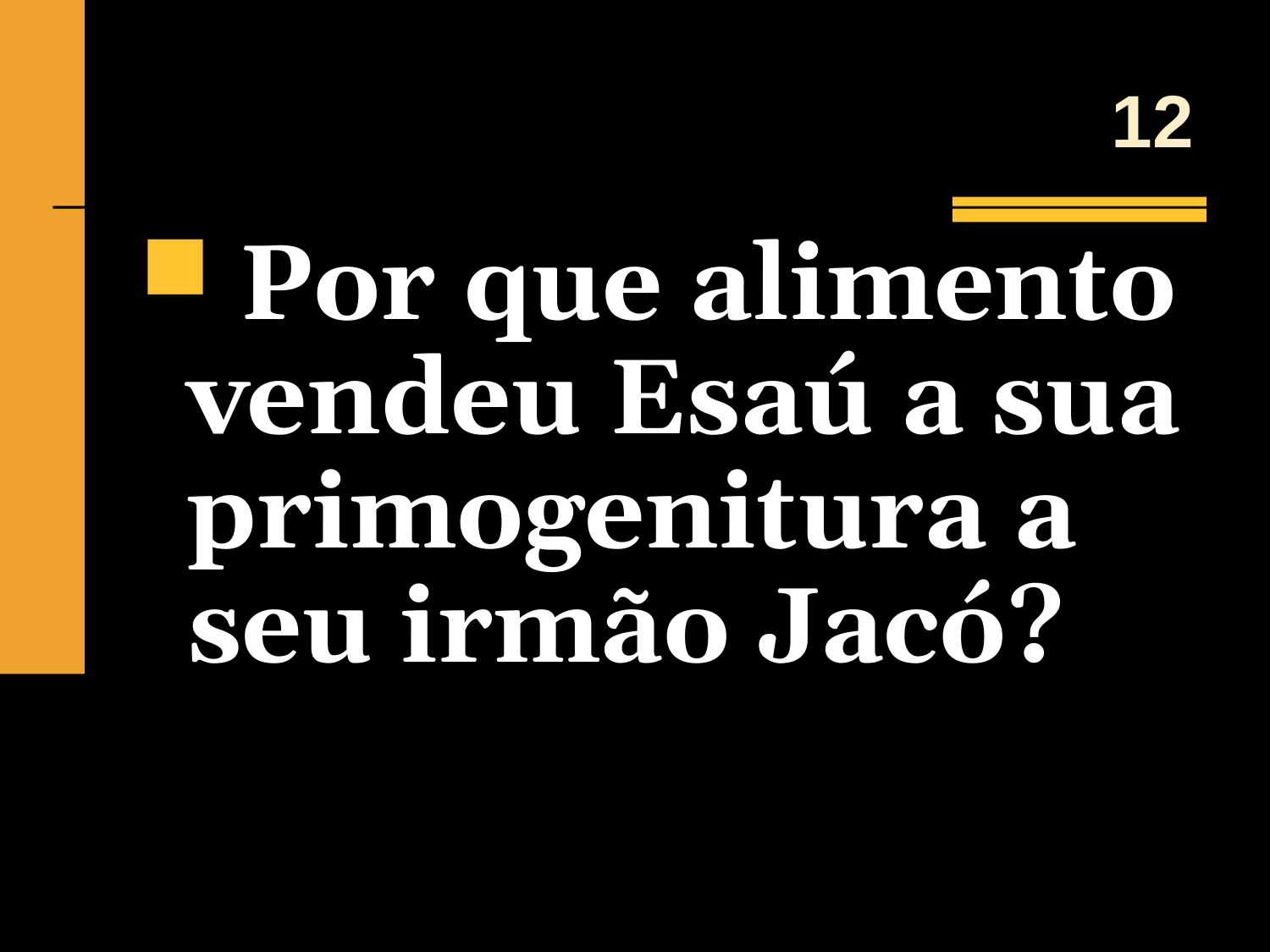

# 12
 Por que alimento vendeu Esaú a sua primogenitura a seu irmão Jacó?